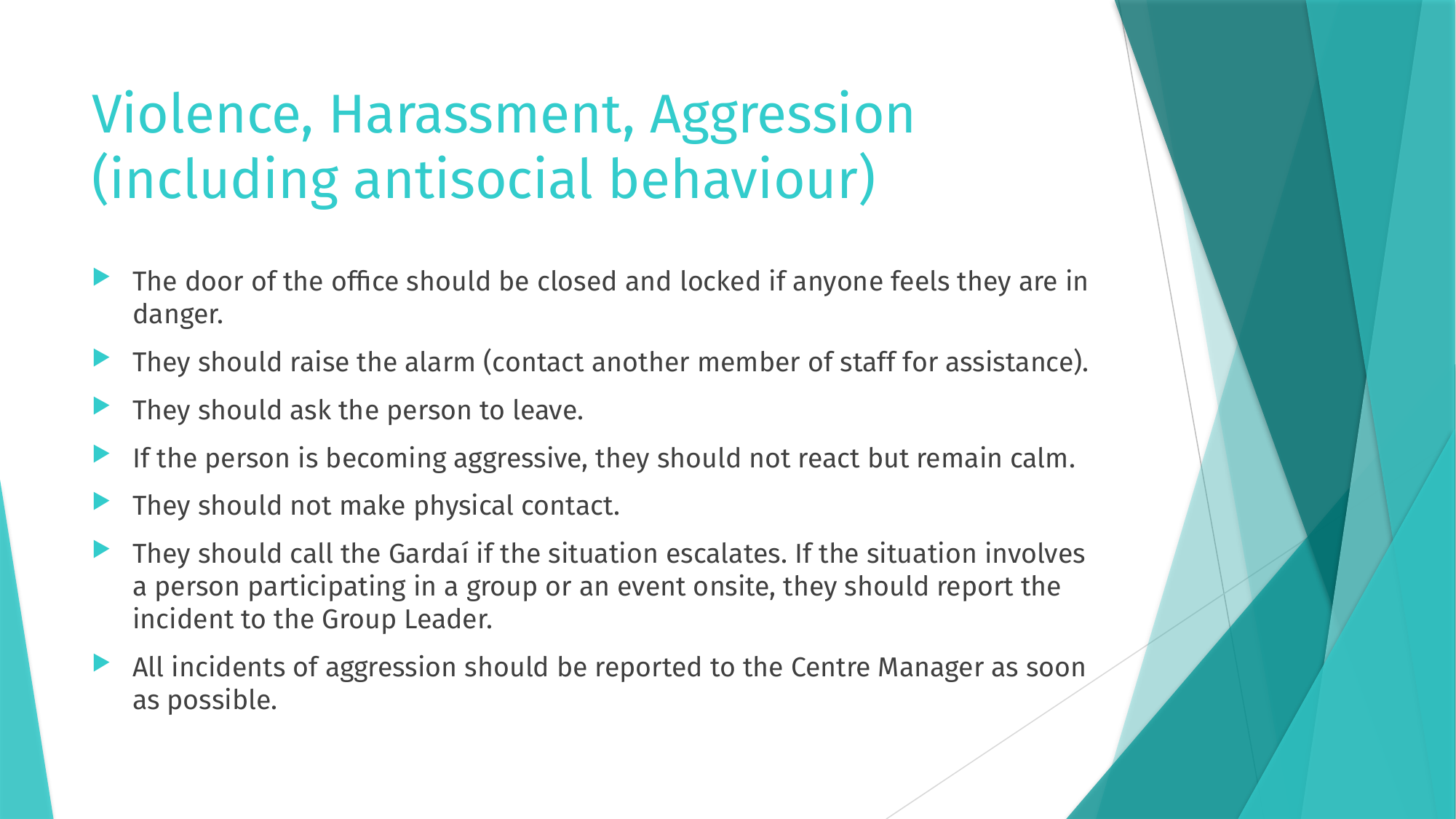

# Violence, Harassment, Aggression (including antisocial behaviour)
The door of the office should be closed and locked if anyone feels they are in danger.
They should raise the alarm (contact another member of staff for assistance).
They should ask the person to leave.
If the person is becoming aggressive, they should not react but remain calm.
They should not make physical contact.
They should call the Gardaí if the situation escalates. If the situation involves a person participating in a group or an event onsite, they should report the incident to the Group Leader.
All incidents of aggression should be reported to the Centre Manager as soon as possible.